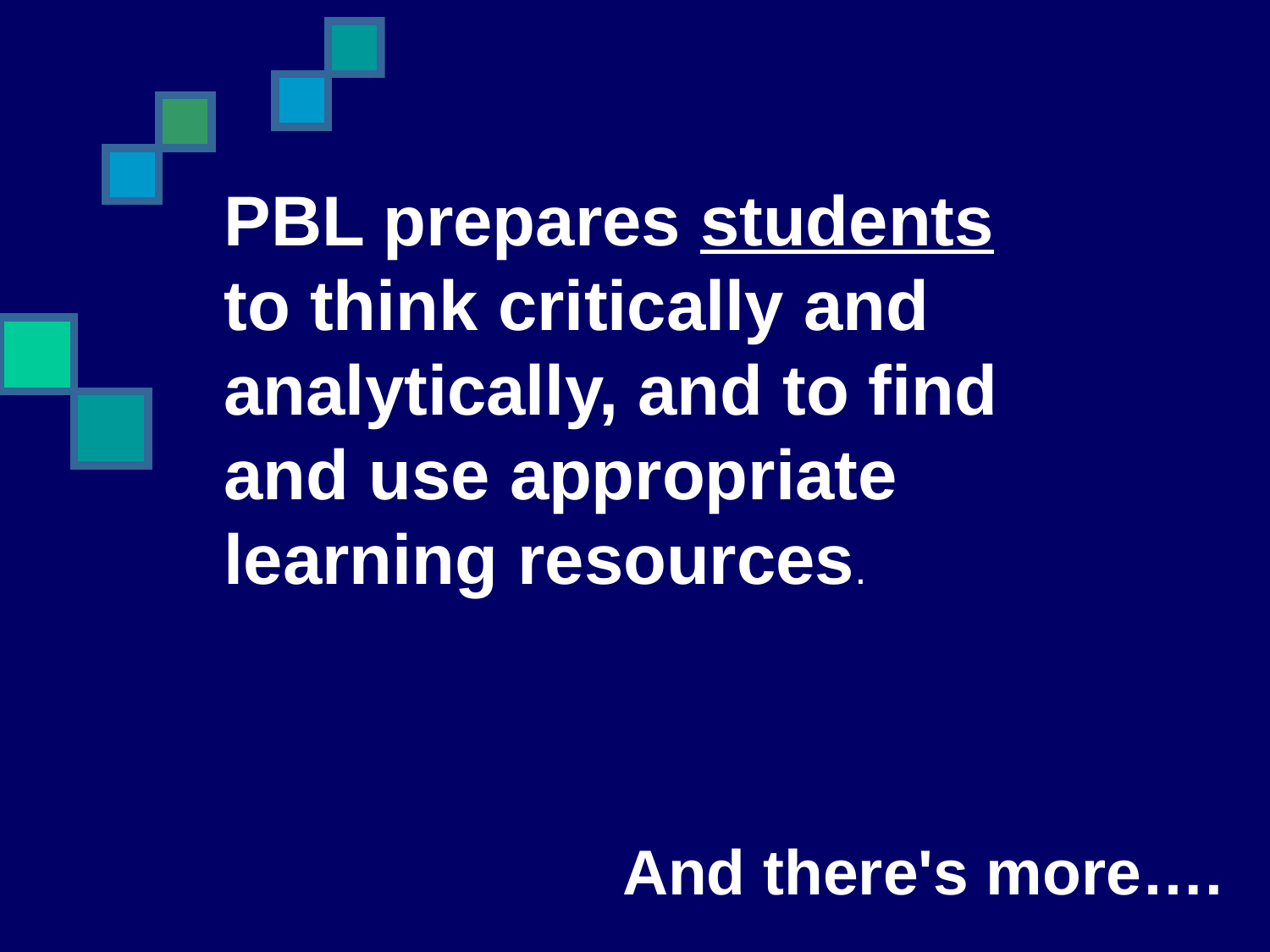

PBL prepares students to think critically and analytically, and to find and use appropriate learning resources.

And there's more….